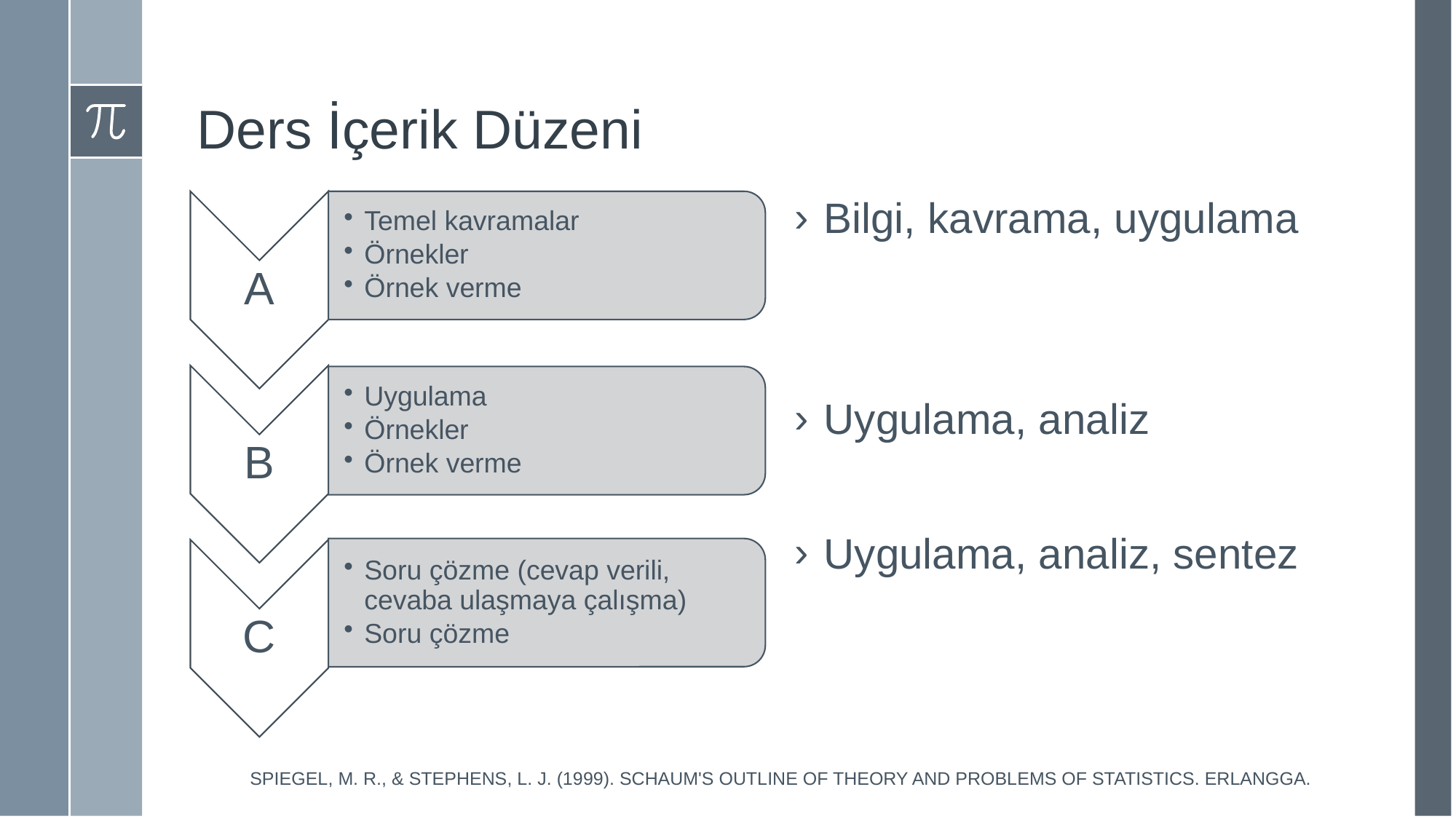

# Ders İçerik Düzeni
A
Temel kavramalar
Örnekler
Örnek verme
B
Uygulama
Örnekler
Örnek verme
C
Soru çözme (cevap verili, cevaba ulaşmaya çalışma)
Soru çözme
Bilgi, kavrama, uygulama

Uygulama, analiz

Uygulama, analiz, sentez
Spiegel, M. R., & Stephens, L. J. (1999). Schaum's outline of theory and problems of statistics. Erlangga.